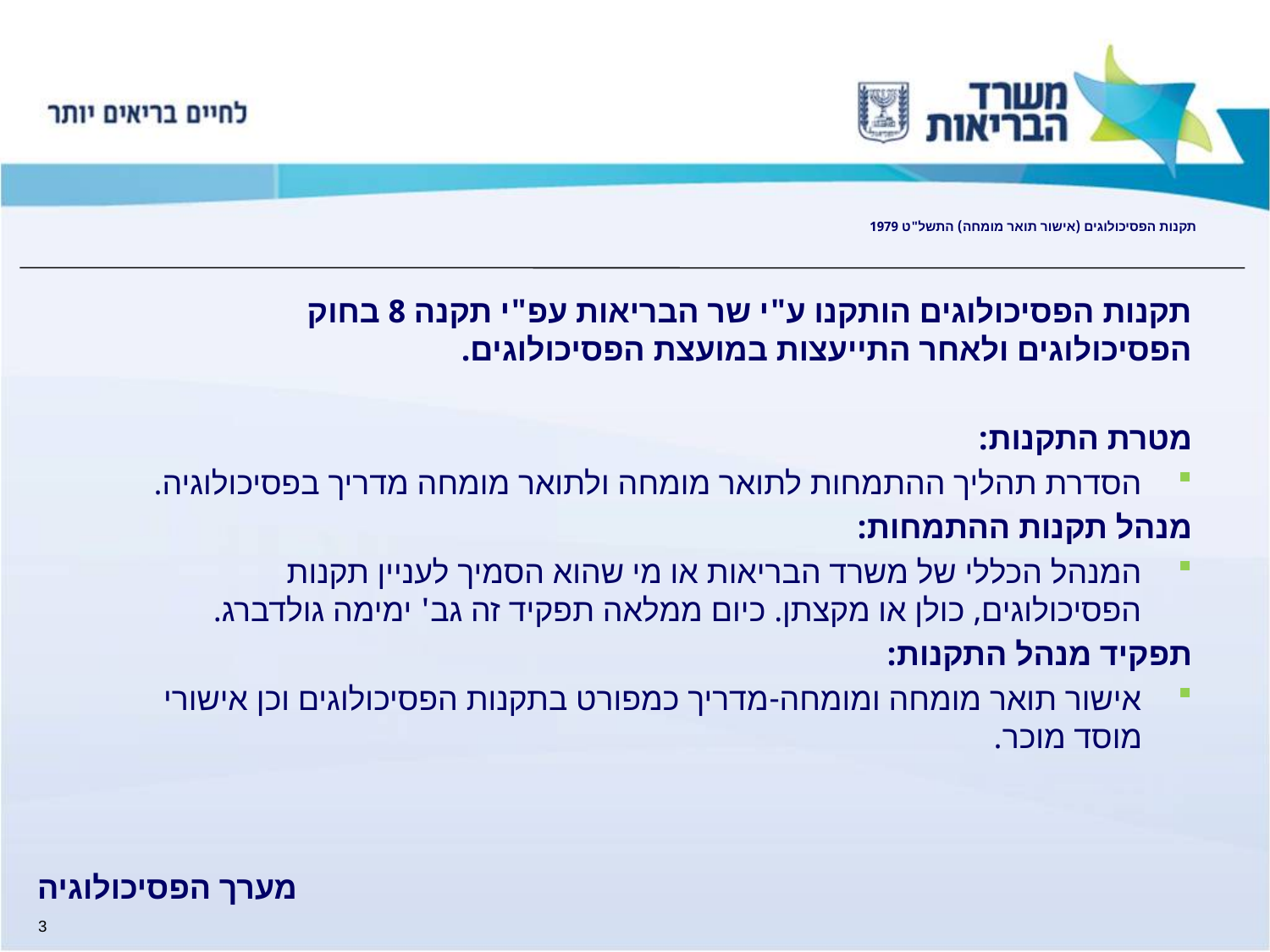

# תקנות הפסיכולוגים (אישור תואר מומחה) התשל"ט 1979
תקנות הפסיכולוגים הותקנו ע"י שר הבריאות עפ"י תקנה 8 בחוק הפסיכולוגים ולאחר התייעצות במועצת הפסיכולוגים.

מטרת התקנות:
הסדרת תהליך ההתמחות לתואר מומחה ולתואר מומחה מדריך בפסיכולוגיה.
מנהל תקנות ההתמחות:
המנהל הכללי של משרד הבריאות או מי שהוא הסמיך לעניין תקנות הפסיכולוגים, כולן או מקצתן. כיום ממלאה תפקיד זה גב' ימימה גולדברג.
תפקיד מנהל התקנות:
אישור תואר מומחה ומומחה-מדריך כמפורט בתקנות הפסיכולוגים וכן אישורי מוסד מוכר.
מערך הפסיכולוגיה